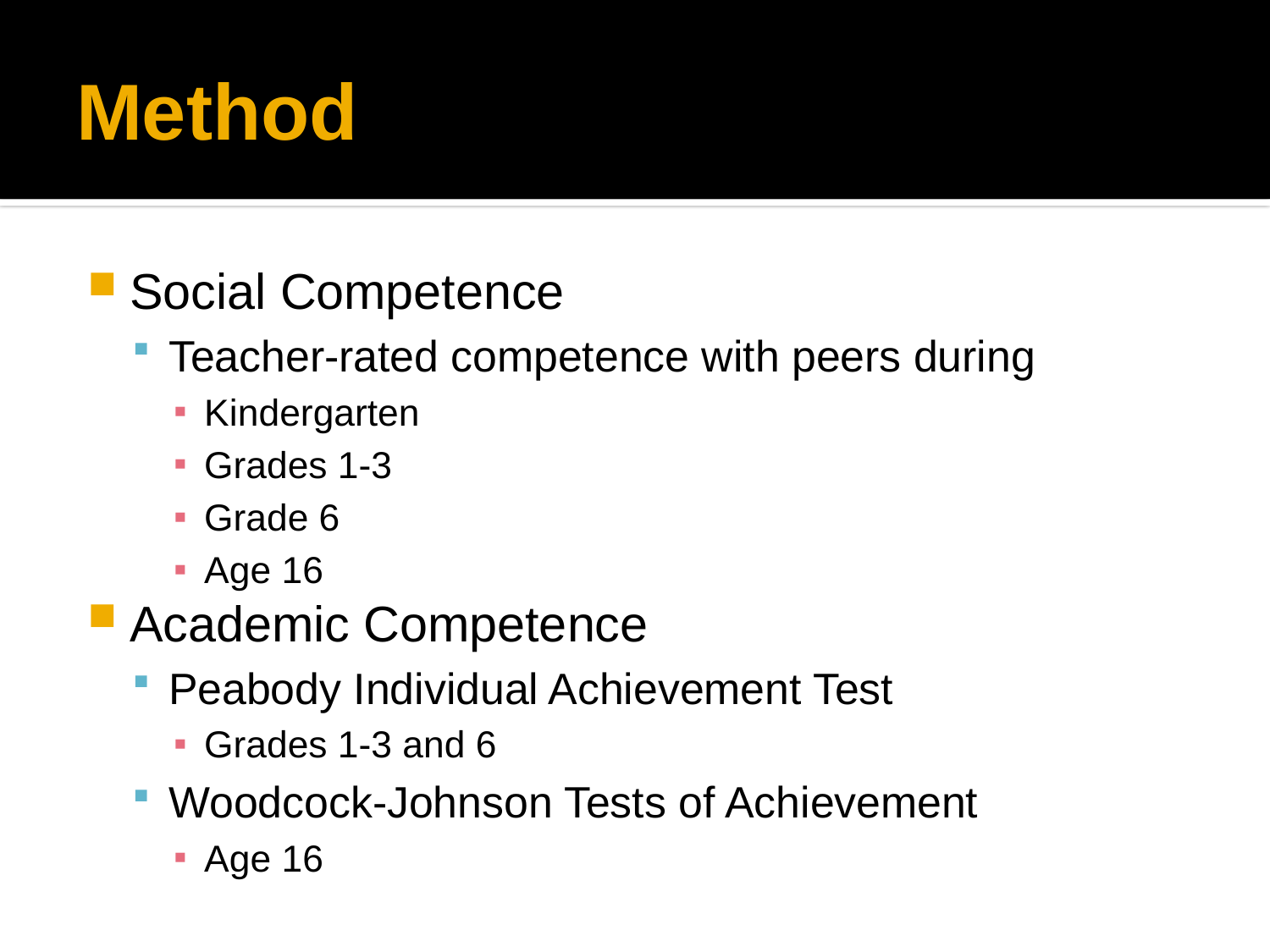

# Method
Social Competence
Teacher-rated competence with peers during
Kindergarten
Grades 1-3
Grade 6
Age 16
Academic Competence
Peabody Individual Achievement Test
Grades 1-3 and 6
Woodcock-Johnson Tests of Achievement
Age 16